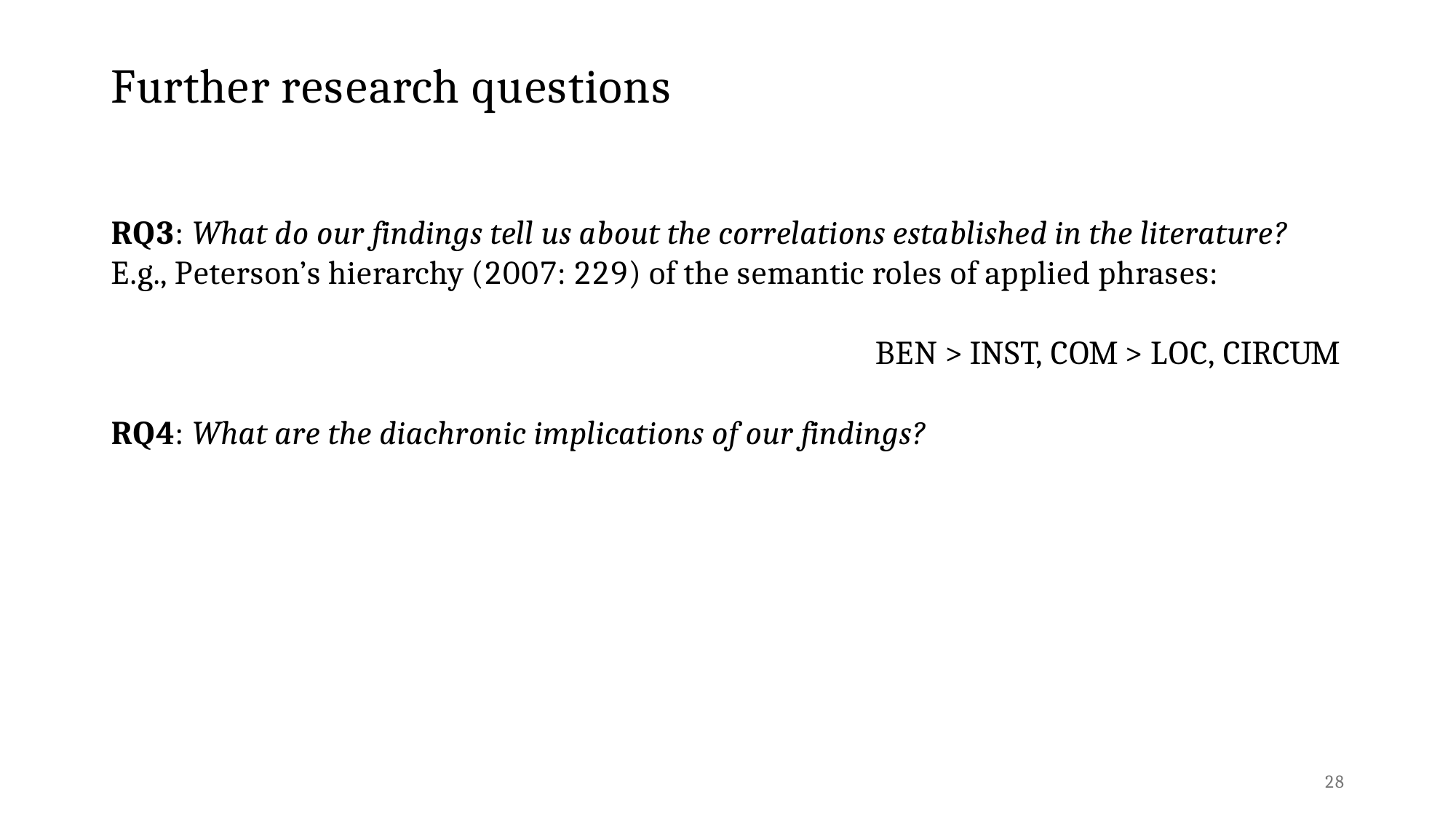

# Further research questions
RQ3: What do our findings tell us about the correlations established in the literature?
E.g., Peterson’s hierarchy (2007: 229) of the semantic roles of applied phrases:
							BEN > INST, COM > LOC, CIRCUM

RQ4: What are the diachronic implications of our findings?
28